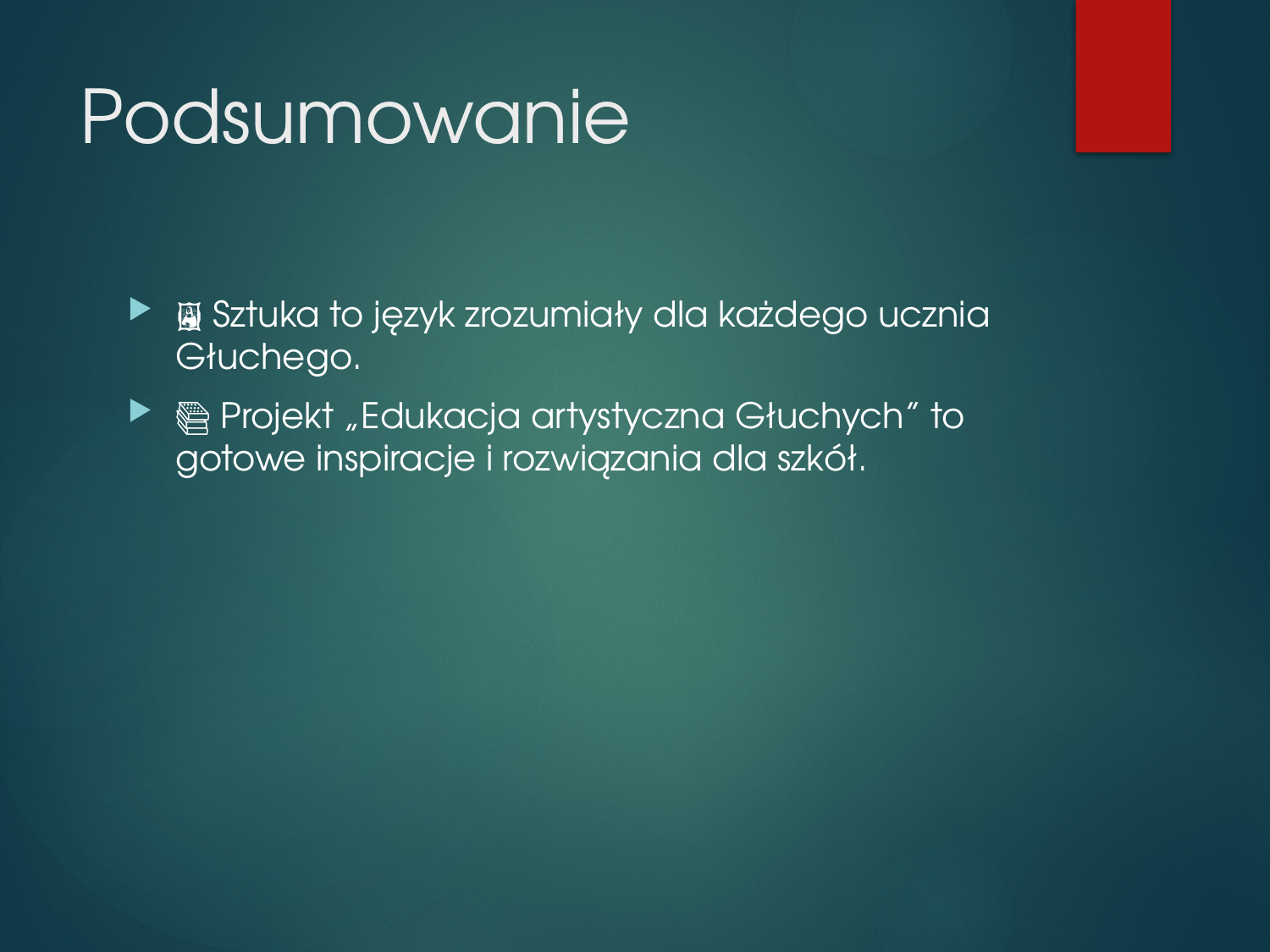

# Podsumowanie
🖼️ Sztuka to język zrozumiały dla każdego ucznia Głuchego.
📚 Projekt „Edukacja artystyczna Głuchych” to gotowe inspiracje i rozwiązania dla szkół.